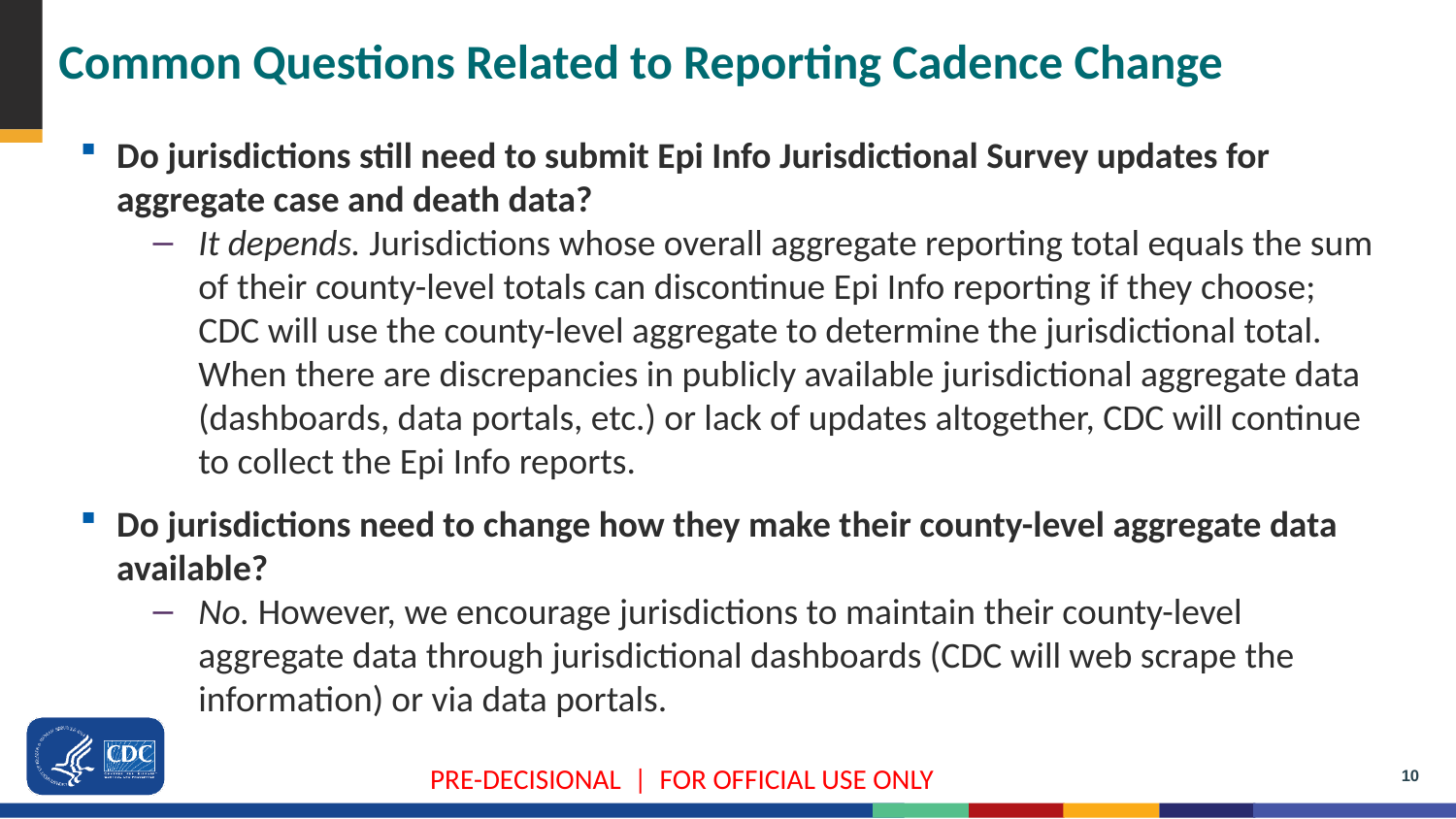

# Common Questions Related to Reporting Cadence Change
Do jurisdictions still need to submit Epi Info Jurisdictional Survey updates for aggregate case and death data?
It depends. Jurisdictions whose overall aggregate reporting total equals the sum of their county-level totals can discontinue Epi Info reporting if they choose; CDC will use the county-level aggregate to determine the jurisdictional total. When there are discrepancies in publicly available jurisdictional aggregate data (dashboards, data portals, etc.) or lack of updates altogether, CDC will continue to collect the Epi Info reports.

Do jurisdictions need to change how they make their county-level aggregate data available?
No. However, we encourage jurisdictions to maintain their county-level aggregate data through jurisdictional dashboards (CDC will web scrape the information) or via data portals.

PRE-DECISIONAL  |  FOR OFFICIAL USE ONLY
10